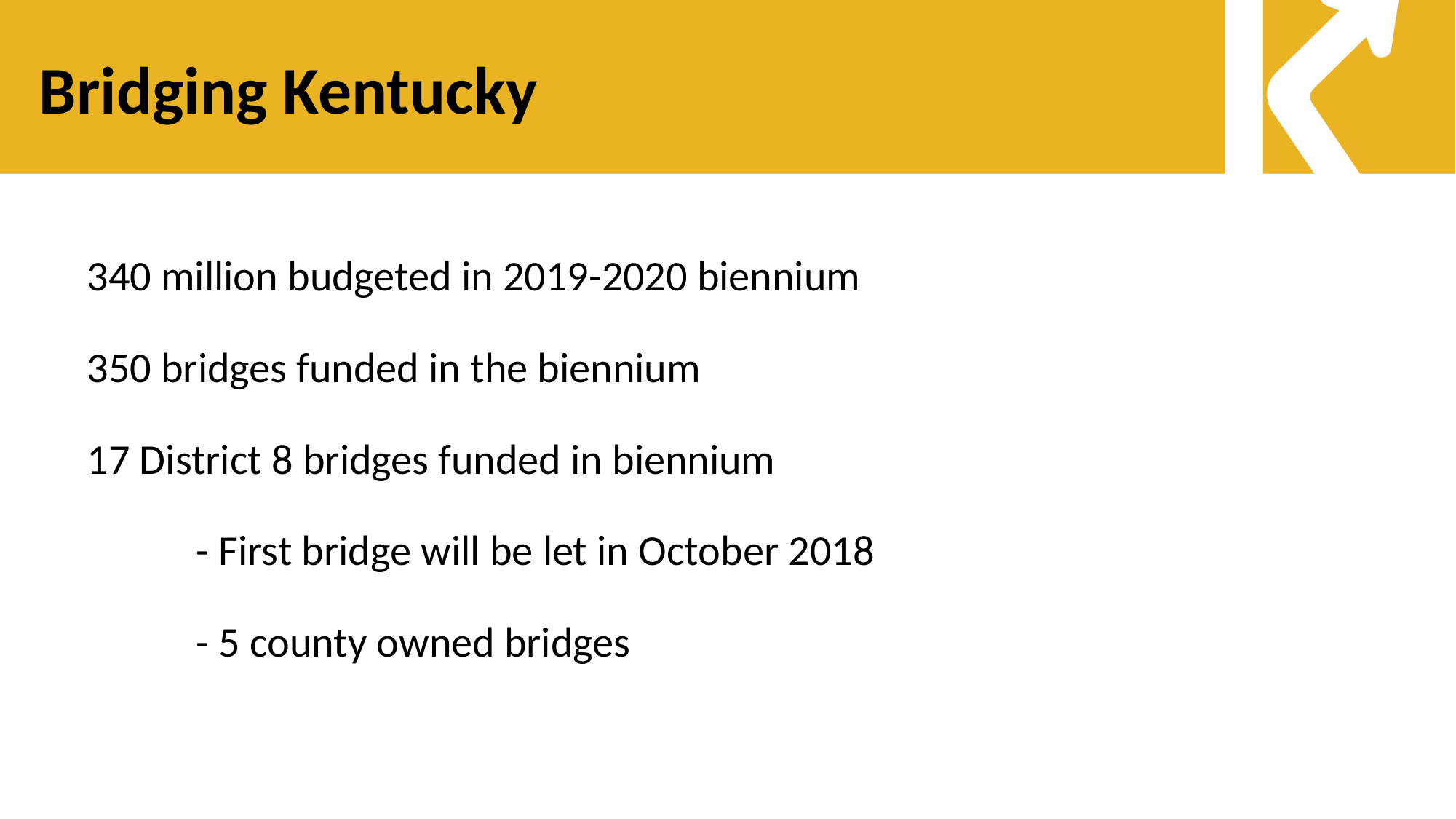

# Bridging Kentucky
340 million budgeted in 2019-2020 biennium
350 bridges funded in the biennium
17 District 8 bridges funded in biennium
	- First bridge will be let in October 2018
	- 5 county owned bridges